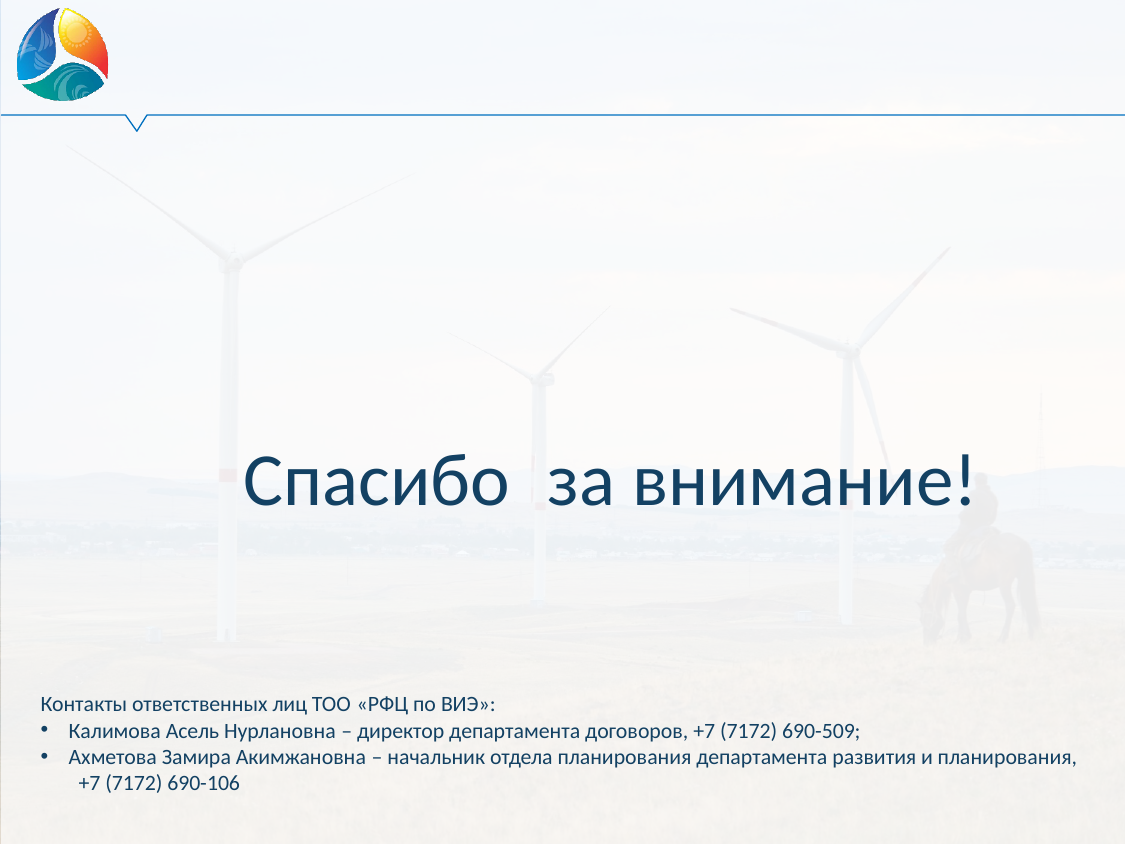

Спасибо за внимание!
Контакты ответственных лиц ТОО «РФЦ по ВИЭ»:
Калимова Асель Нурлановна – директор департамента договоров, +7 (7172) 690-509;
Ахметова Замира Акимжановна – начальник отдела планирования департамента развития и планирования,              +7 (7172) 690-106